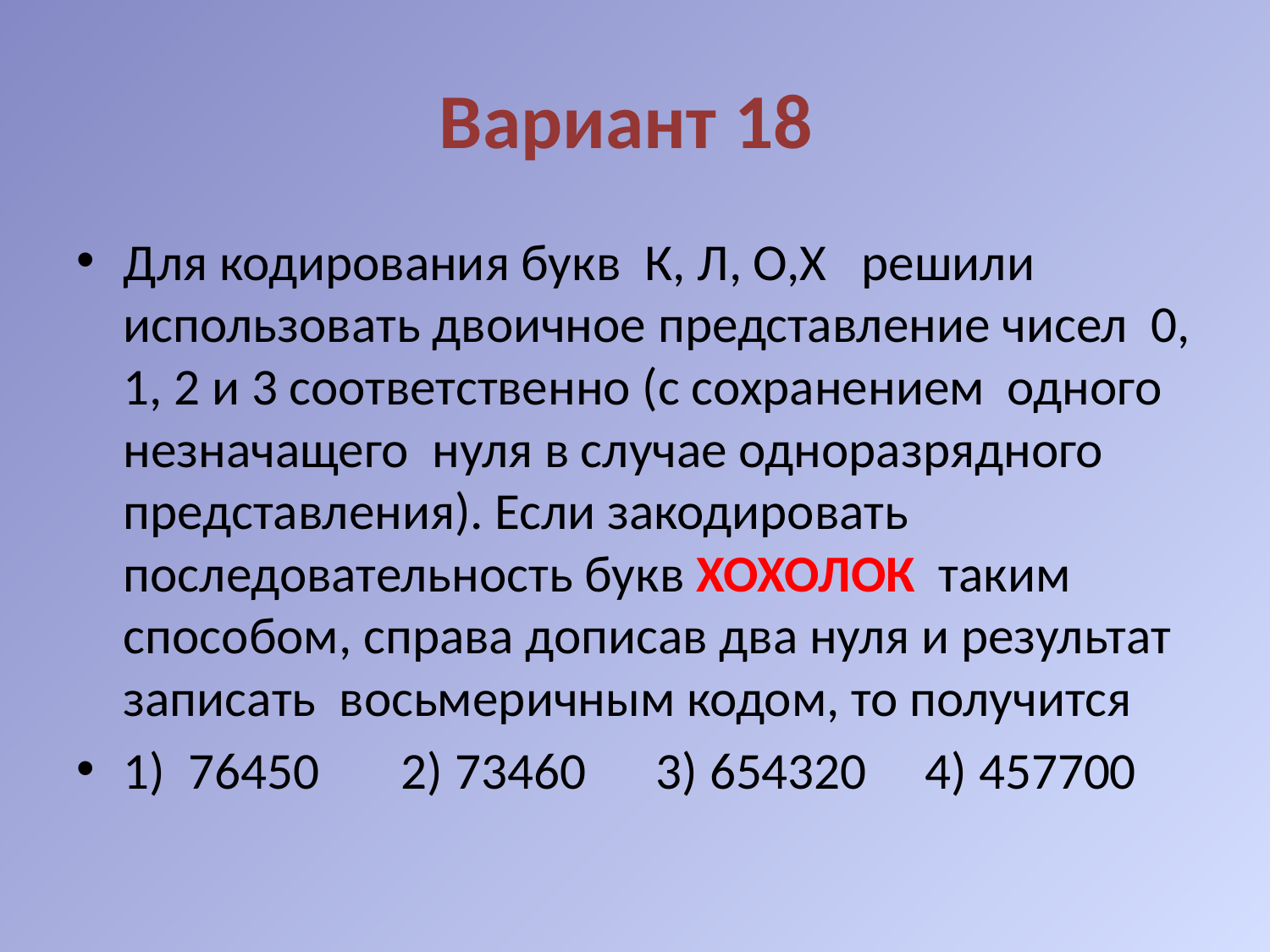

# Вариант 18
Для кодирования букв  К, Л, О,Х   решили использовать двоичное представление чисел  0, 1, 2 и 3 соответственно (с сохранением  одного незначащего  нуля в случае одноразрядного представления). Если закодировать последовательность букв ХОХОЛОК  таким способом, справа дописав два нуля и результат записать  восьмеричным кодом, то получится
1)  76450       2) 73460      3) 654320     4) 457700